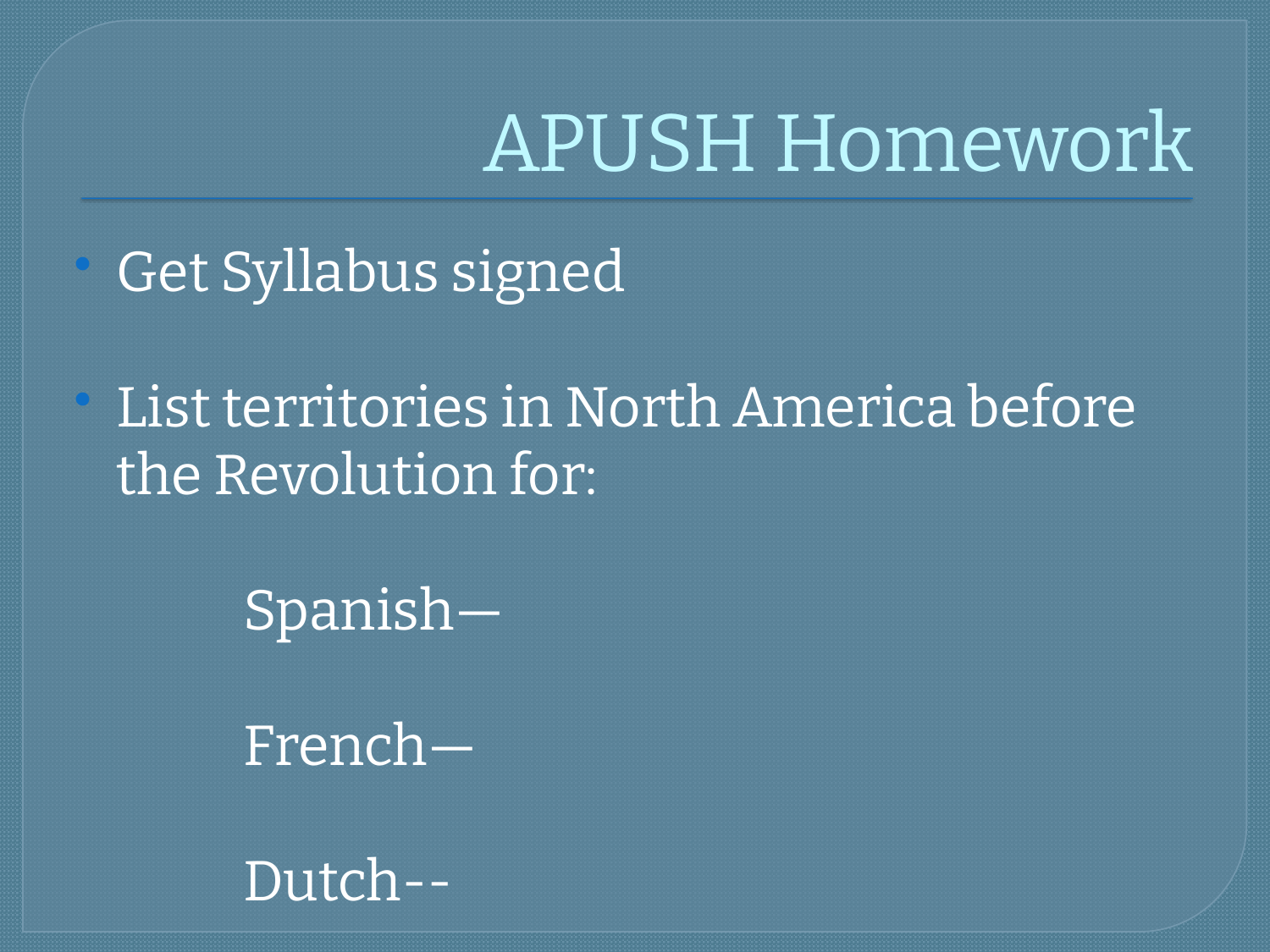

# APUSH Homework
Get Syllabus signed

List territories in North America before the Revolution for:

		Spanish—

		French—

		Dutch--